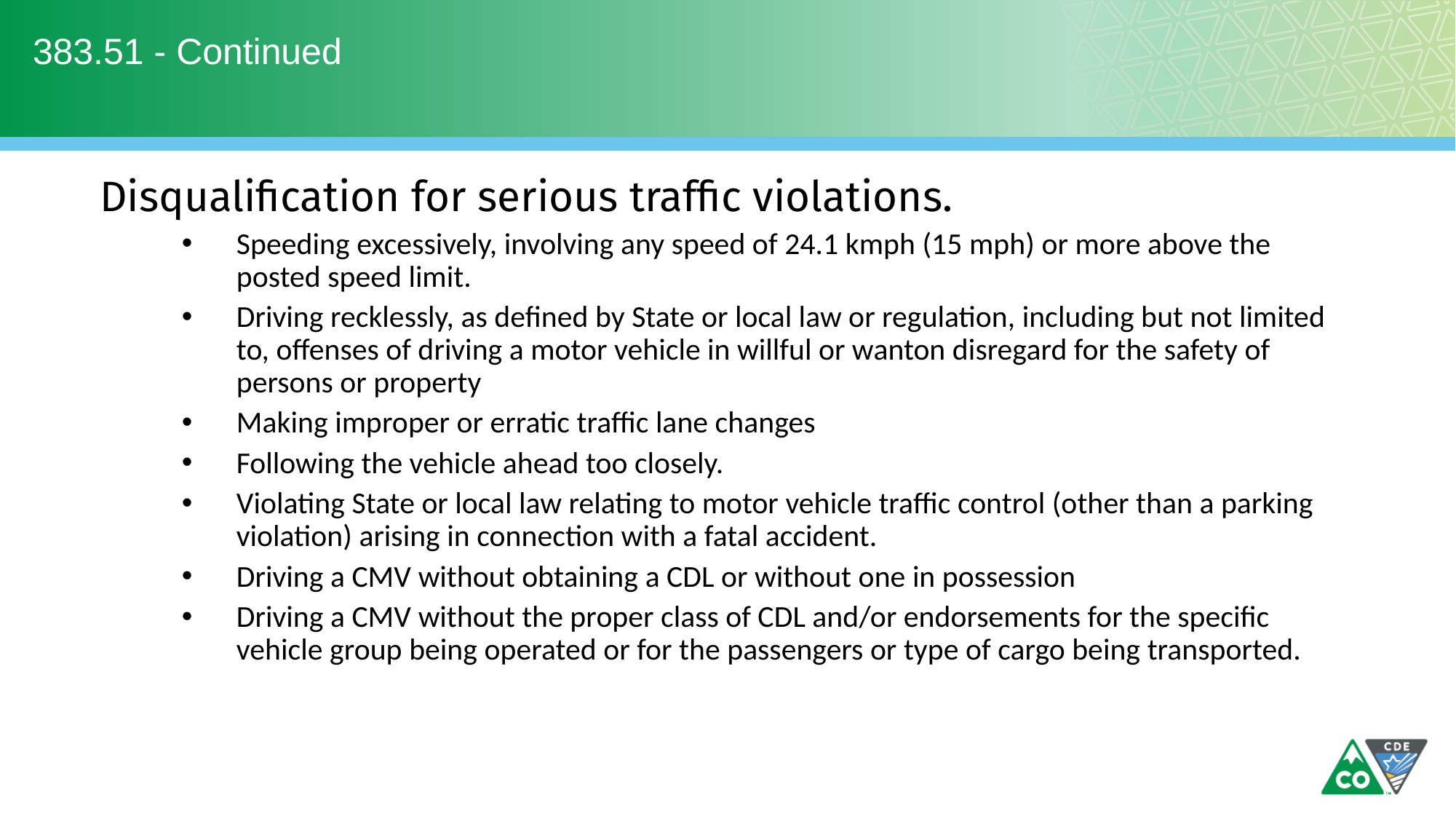

# 383.51 - Continued
Disqualification for serious traffic violations.
Speeding excessively, involving any speed of 24.1 kmph (15 mph) or more above the posted speed limit.
Driving recklessly, as defined by State or local law or regulation, including but not limited to, offenses of driving a motor vehicle in willful or wanton disregard for the safety of persons or property
Making improper or erratic traffic lane changes
Following the vehicle ahead too closely.
Violating State or local law relating to motor vehicle traffic control (other than a parking violation) arising in connection with a fatal accident.
Driving a CMV without obtaining a CDL or without one in possession
Driving a CMV without the proper class of CDL and/or endorsements for the specific vehicle group being operated or for the passengers or type of cargo being transported.